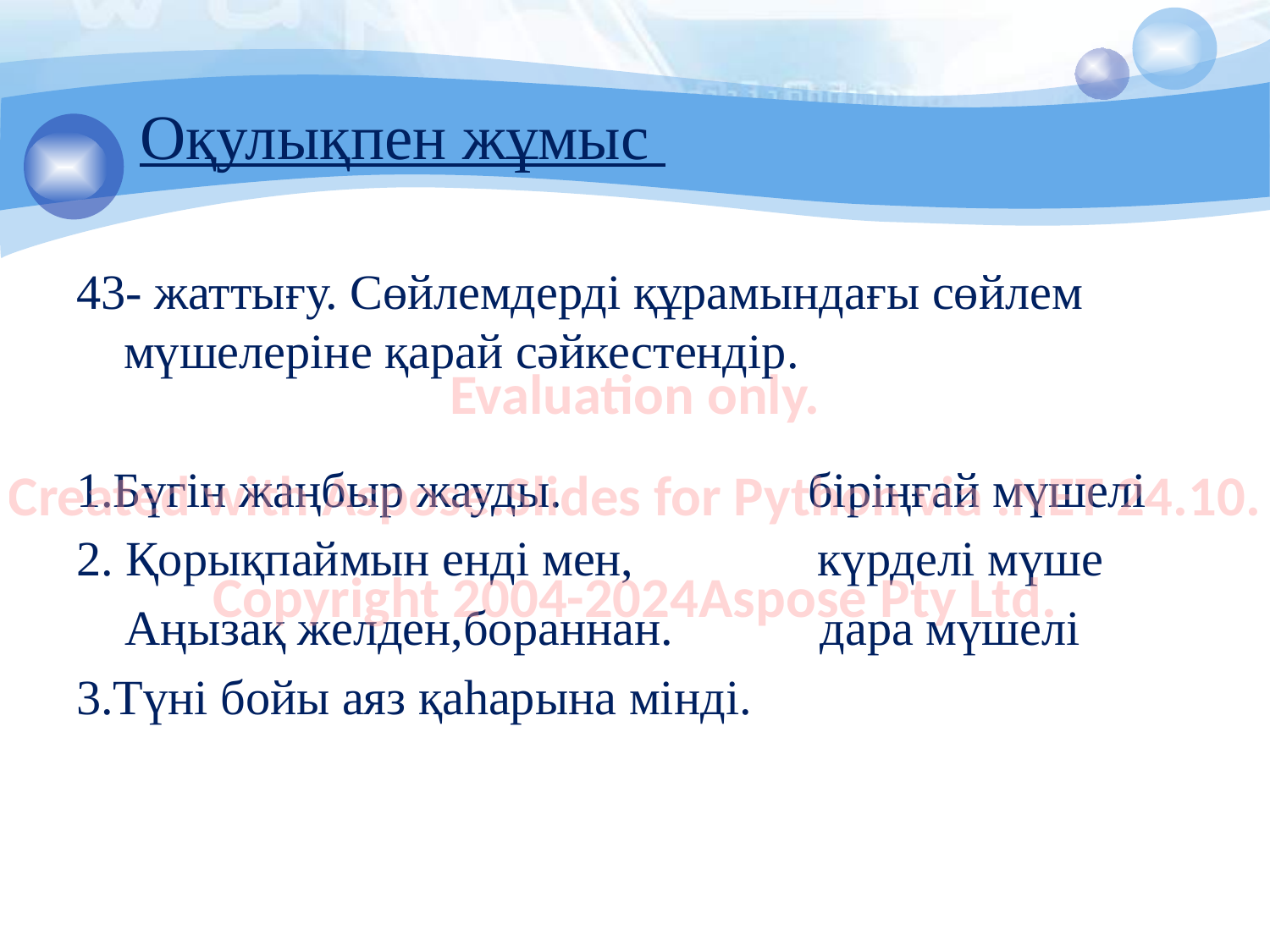

# Оқулықпен жұмыс
43- жаттығу. Сөйлемдерді құрамындағы сөйлем  мүшелеріне қарай сәйкестендір.

1.Бүгін жаңбыр жауды.                    біріңғай мүшелі
2. Қорықпаймын енді мен,               күрделі мүше
    Аңызақ желден,бораннан.            дара мүшелі
3.Түні бойы аяз қаһарына мінді.
Evaluation only.
Created with Aspose.Slides for Python via .NET 24.10.
Copyright 2004-2024Aspose Pty Ltd.